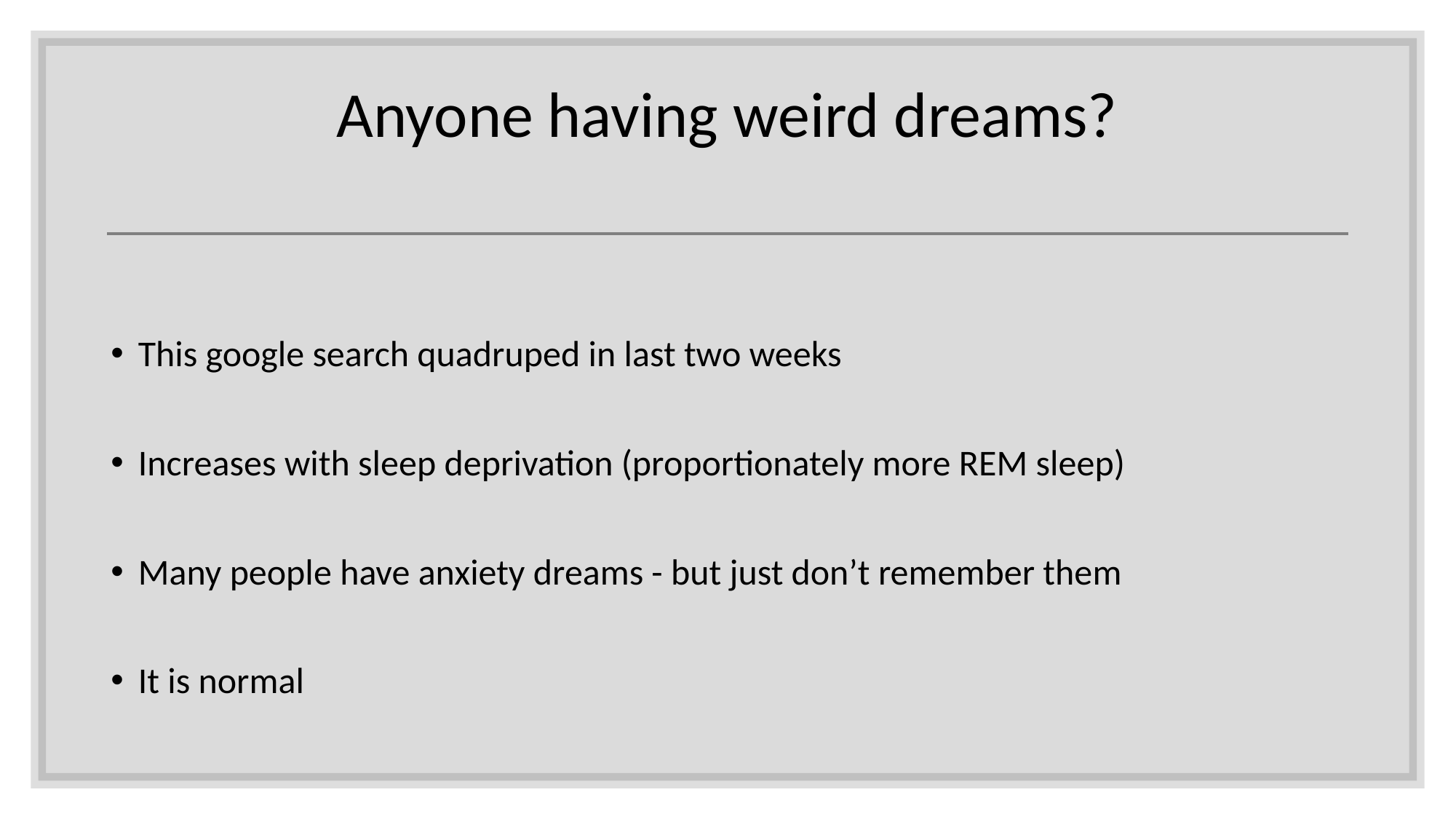

# Anyone having weird dreams?

This google search quadruped in last two weeks

Increases with sleep deprivation (proportionately more REM sleep)

Many people have anxiety dreams - but just don’t remember them

It is normal